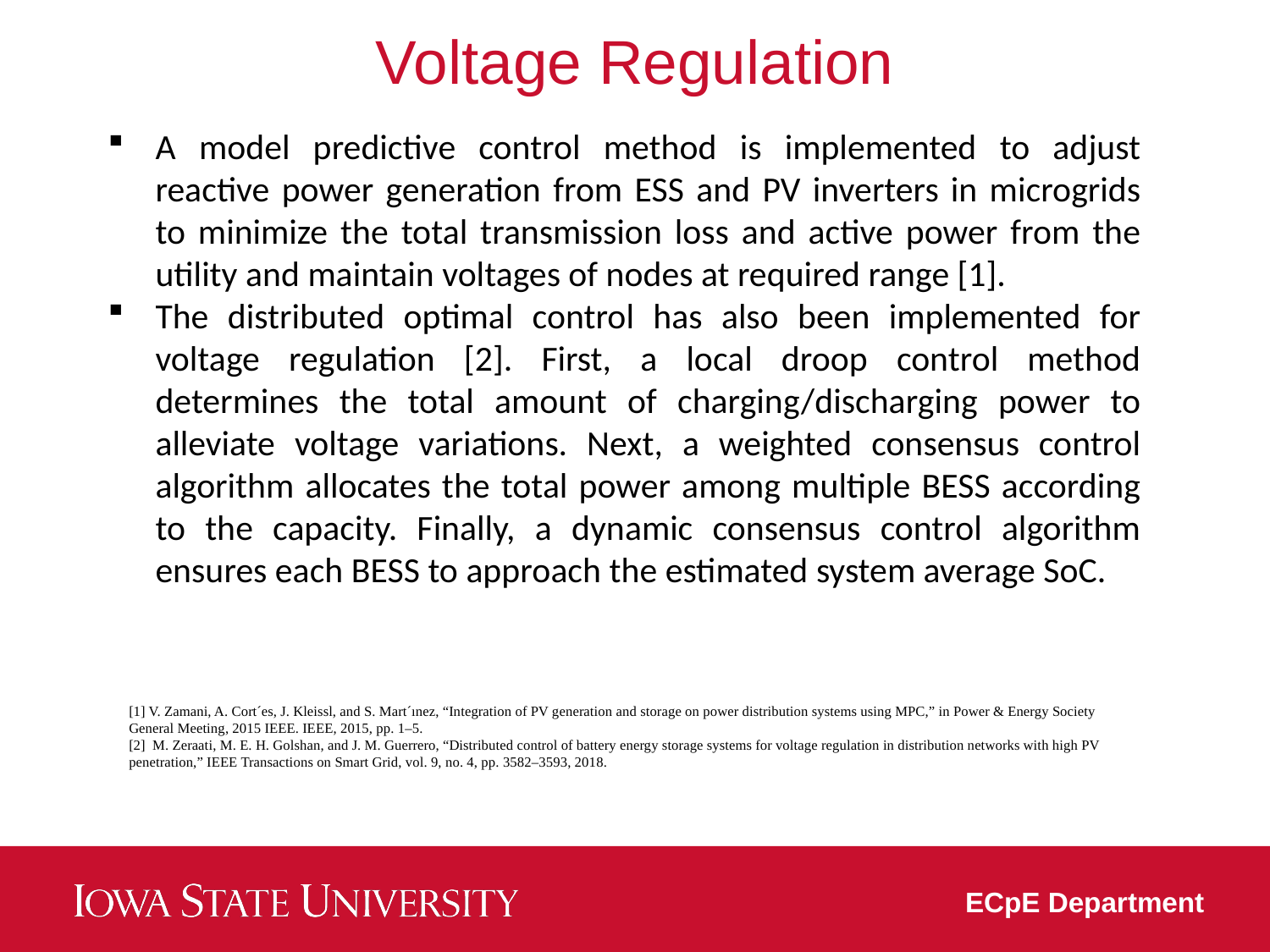

# Voltage Regulation
A model predictive control method is implemented to adjust reactive power generation from ESS and PV inverters in microgrids to minimize the total transmission loss and active power from the utility and maintain voltages of nodes at required range [1].
The distributed optimal control has also been implemented for voltage regulation [2]. First, a local droop control method determines the total amount of charging/discharging power to alleviate voltage variations. Next, a weighted consensus control algorithm allocates the total power among multiple BESS according to the capacity. Finally, a dynamic consensus control algorithm ensures each BESS to approach the estimated system average SoC.
[1] V. Zamani, A. Cort´es, J. Kleissl, and S. Mart´ınez, “Integration of PV generation and storage on power distribution systems using MPC,” in Power & Energy Society General Meeting, 2015 IEEE. IEEE, 2015, pp. 1–5.
[2]  M. Zeraati, M. E. H. Golshan, and J. M. Guerrero, “Distributed control of battery energy storage systems for voltage regulation in distribution networks with high PV penetration,” IEEE Transactions on Smart Grid, vol. 9, no. 4, pp. 3582–3593, 2018.
ECpE Department